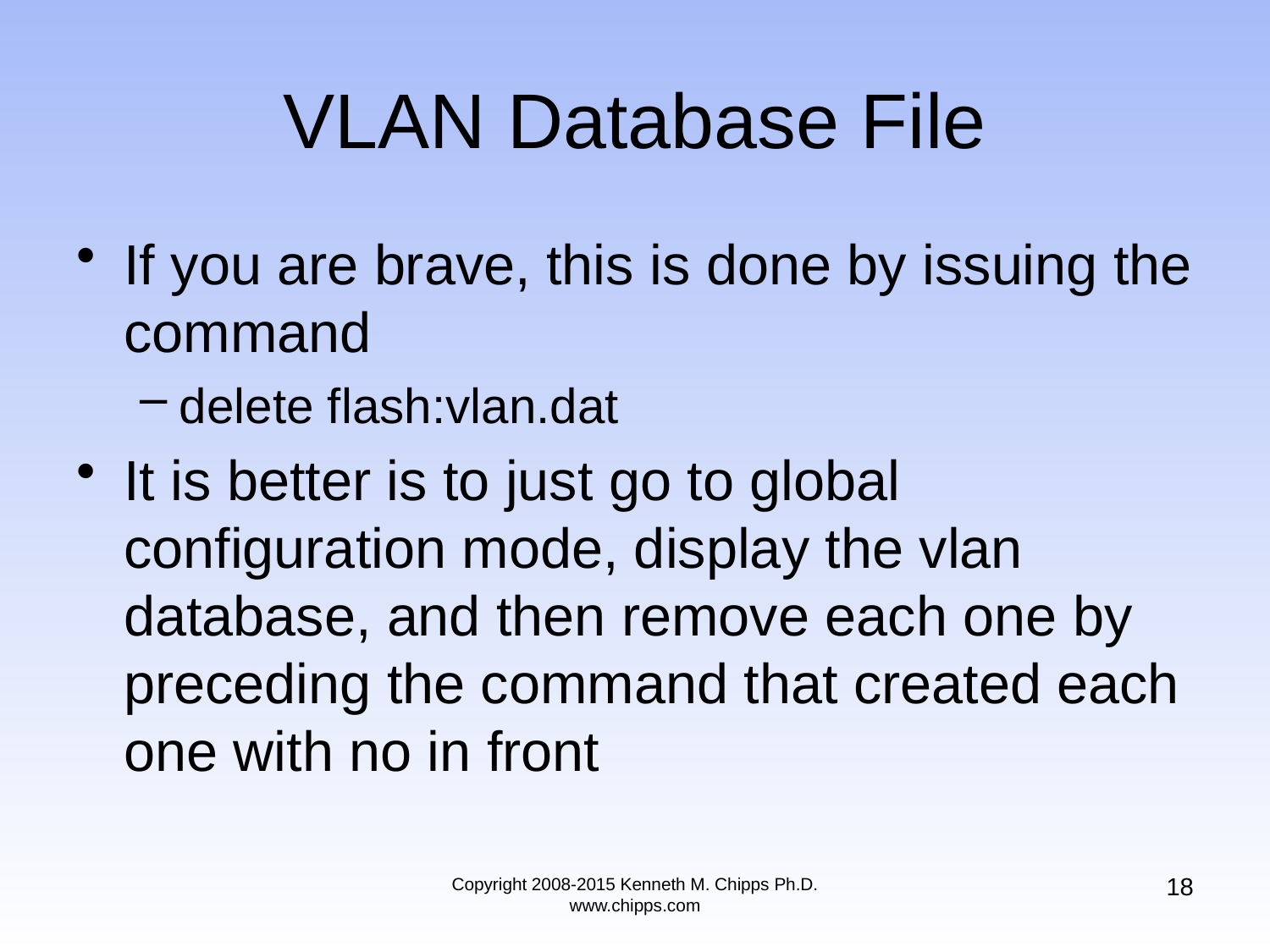

If you are brave, this is done by issuing the command
delete flash:vlan.dat
It is better is to just go to global configuration mode, display the vlan database, and then remove each one by preceding the command that created each one with no in front
# VLAN Database File
18
Copyright 2008-2015 Kenneth M. Chipps Ph.D. www.chipps.com